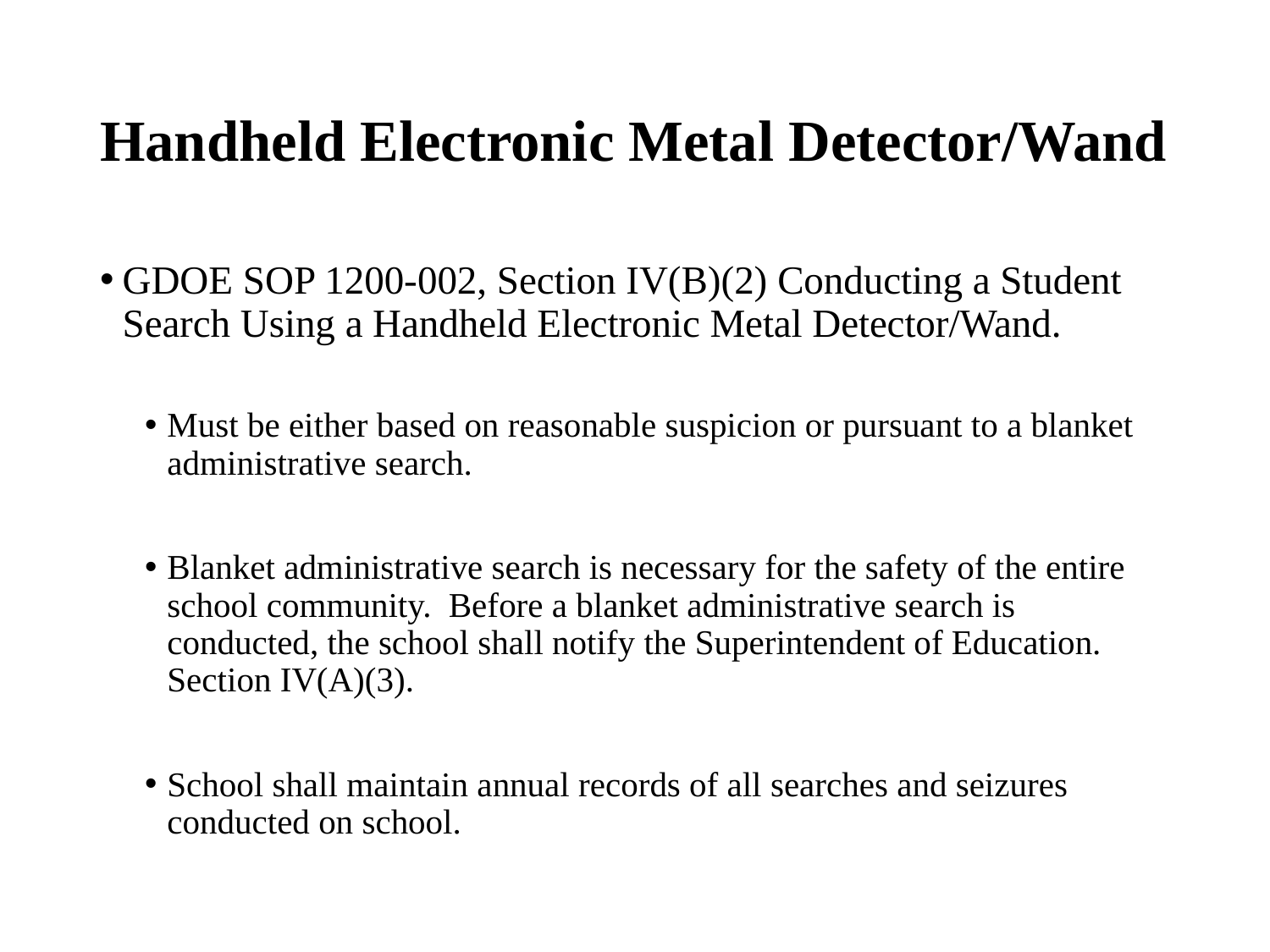

# Handheld Electronic Metal Detector/Wand
GDOE SOP 1200-002, Section IV(B)(2) Conducting a Student Search Using a Handheld Electronic Metal Detector/Wand.

Must be either based on reasonable suspicion or pursuant to a blanket administrative search.

Blanket administrative search is necessary for the safety of the entire school community.  Before a blanket administrative search is conducted, the school shall notify the Superintendent of Education. Section IV(A)(3).

School shall maintain annual records of all searches and seizures conducted on school.